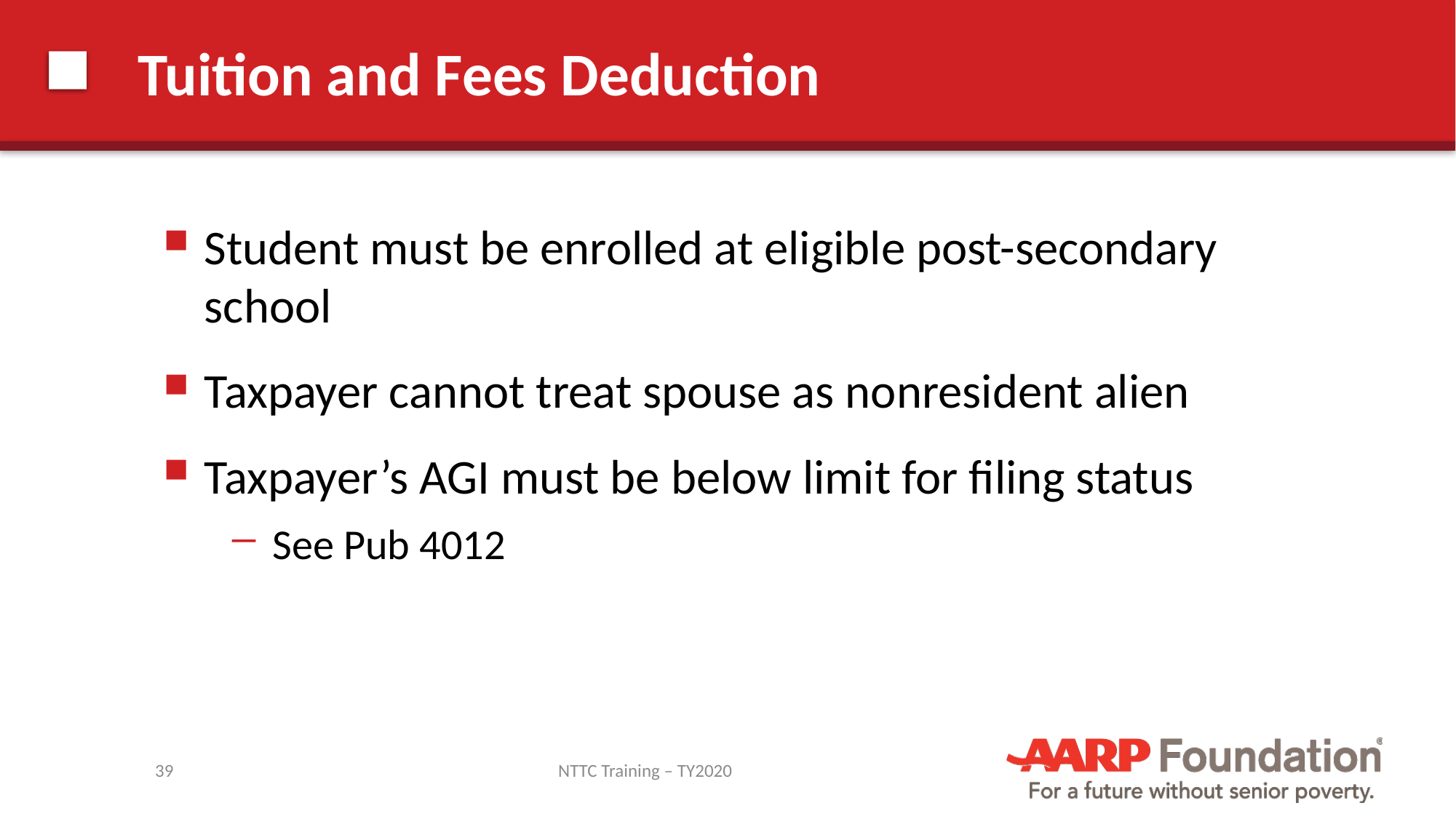

# Tuition and Fees Deduction
Student must be enrolled at eligible post-secondary school
Taxpayer cannot treat spouse as nonresident alien
Taxpayer’s AGI must be below limit for filing status
See Pub 4012
39
NTTC Training – TY2020